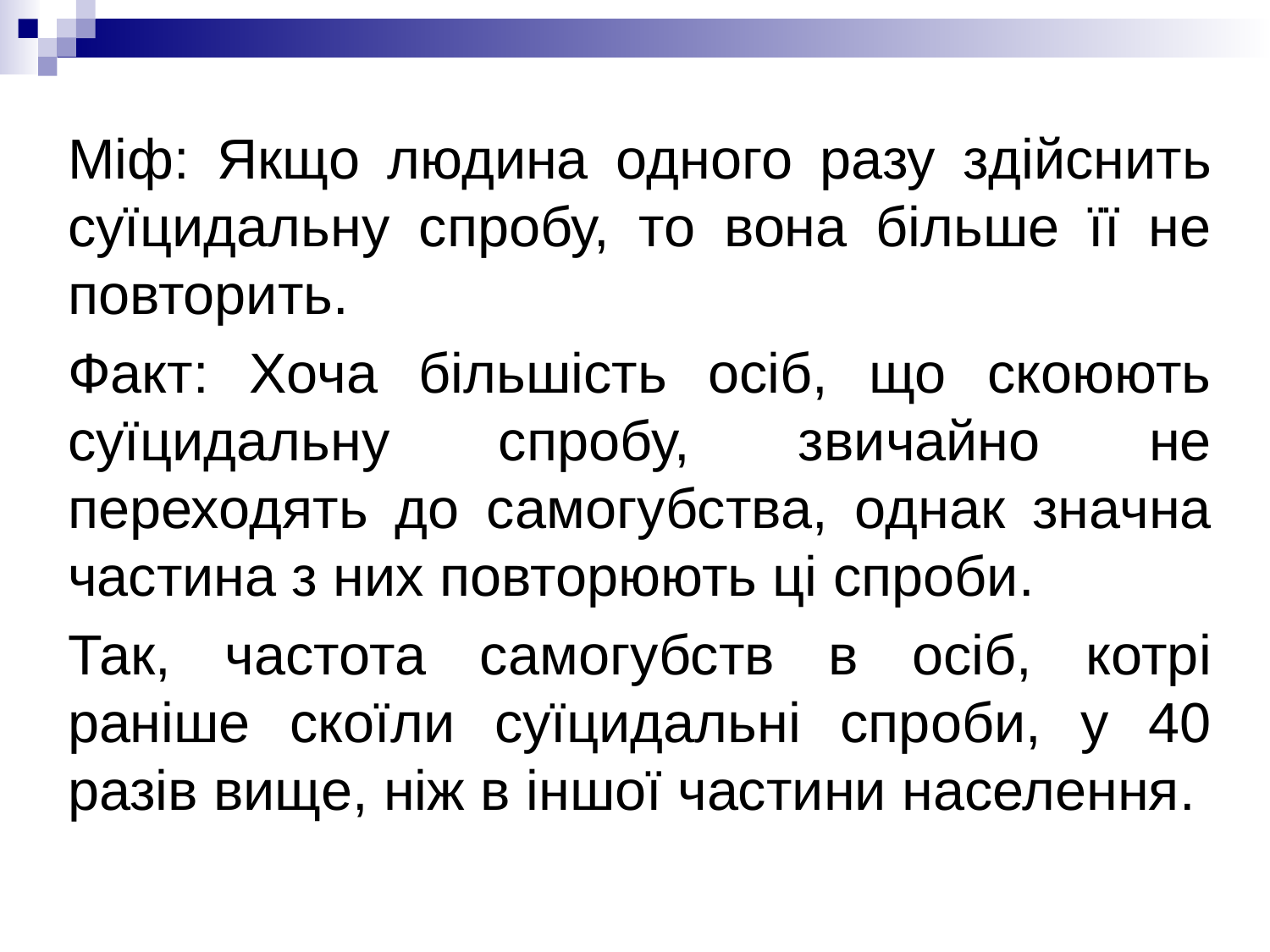

Міф: Якщо людина одного разу здійснить суїцидальну спробу, то вона більше її не повторить.
Факт: Хоча більшість осіб, що скоюють суїцидальну спробу, звичайно не переходять до самогубства, однак значна частина з них повторюють ці спроби.
Так, частота самогубств в осіб, котрі раніше скоїли суїцидальні спроби, у 40 разів вище, ніж в іншої частини населення.